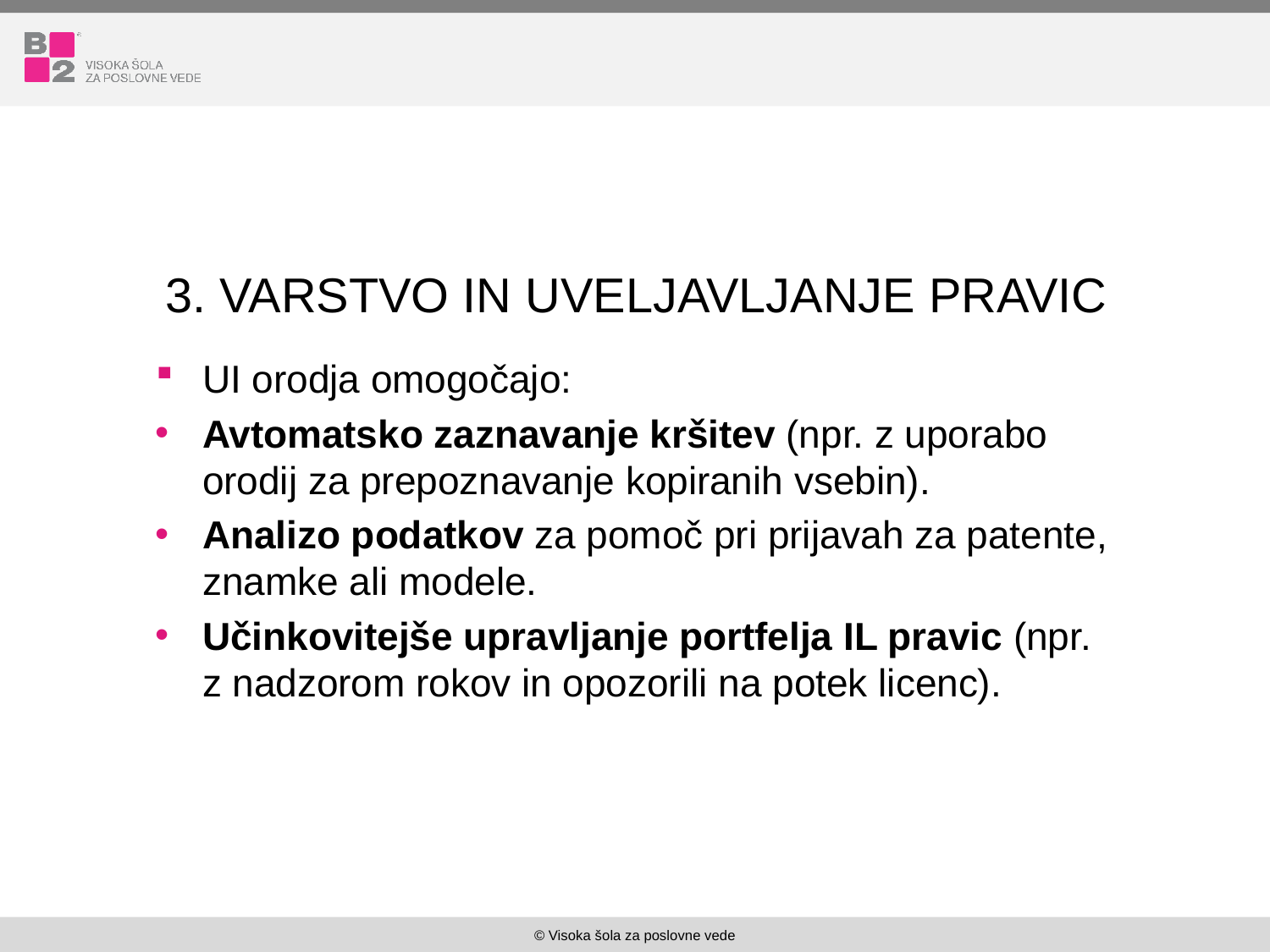

# 3. Varstvo in uveljavljanje pravic
UI orodja omogočajo:
Avtomatsko zaznavanje kršitev (npr. z uporabo orodij za prepoznavanje kopiranih vsebin).
Analizo podatkov za pomoč pri prijavah za patente, znamke ali modele.
Učinkovitejše upravljanje portfelja IL pravic (npr. z nadzorom rokov in opozorili na potek licenc).